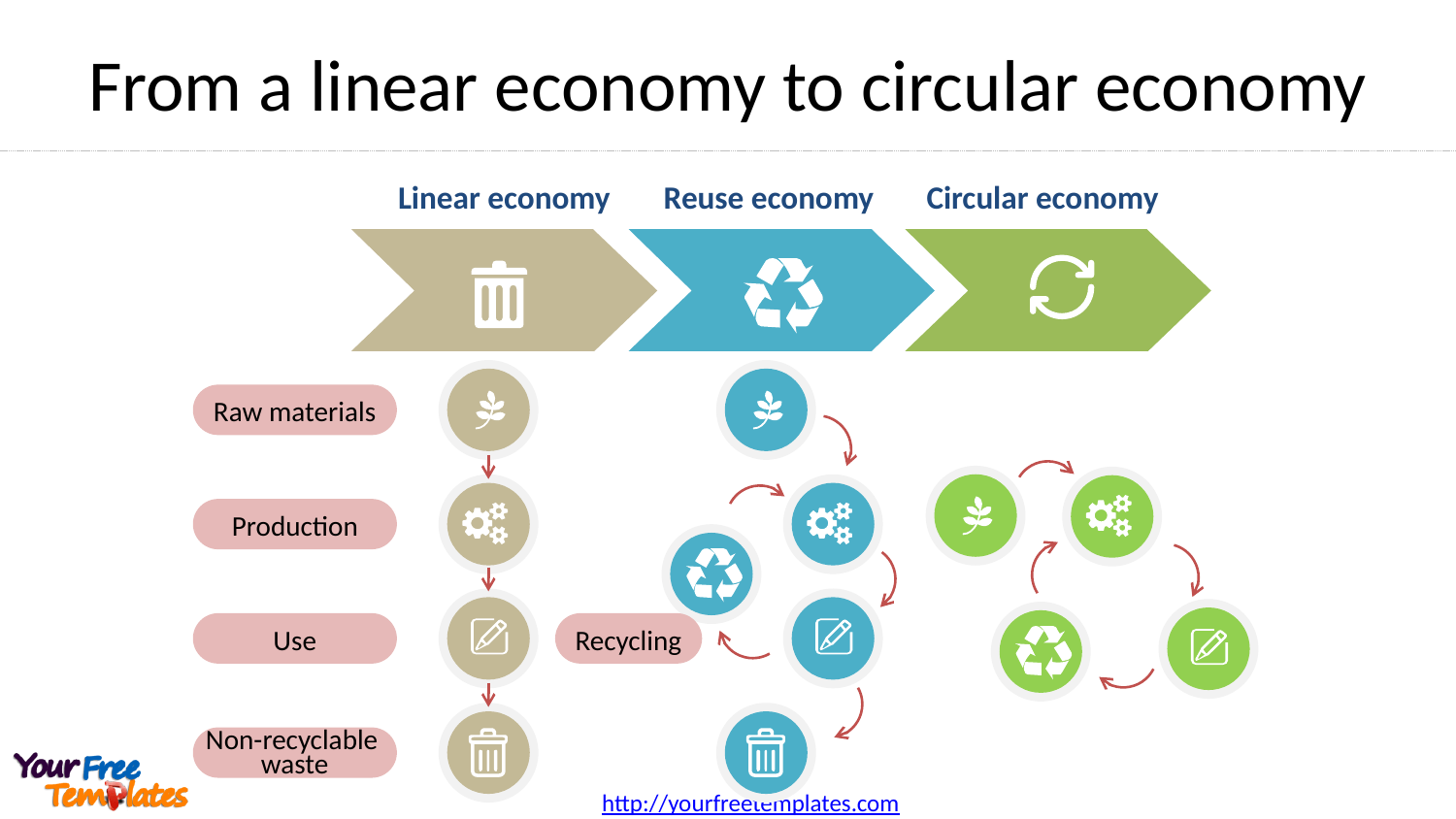

# From a linear economy to circular economy

Linear economy
Reuse economy
Circular economy

Raw materials

Production

Use

Recycling

Non-recyclable
waste